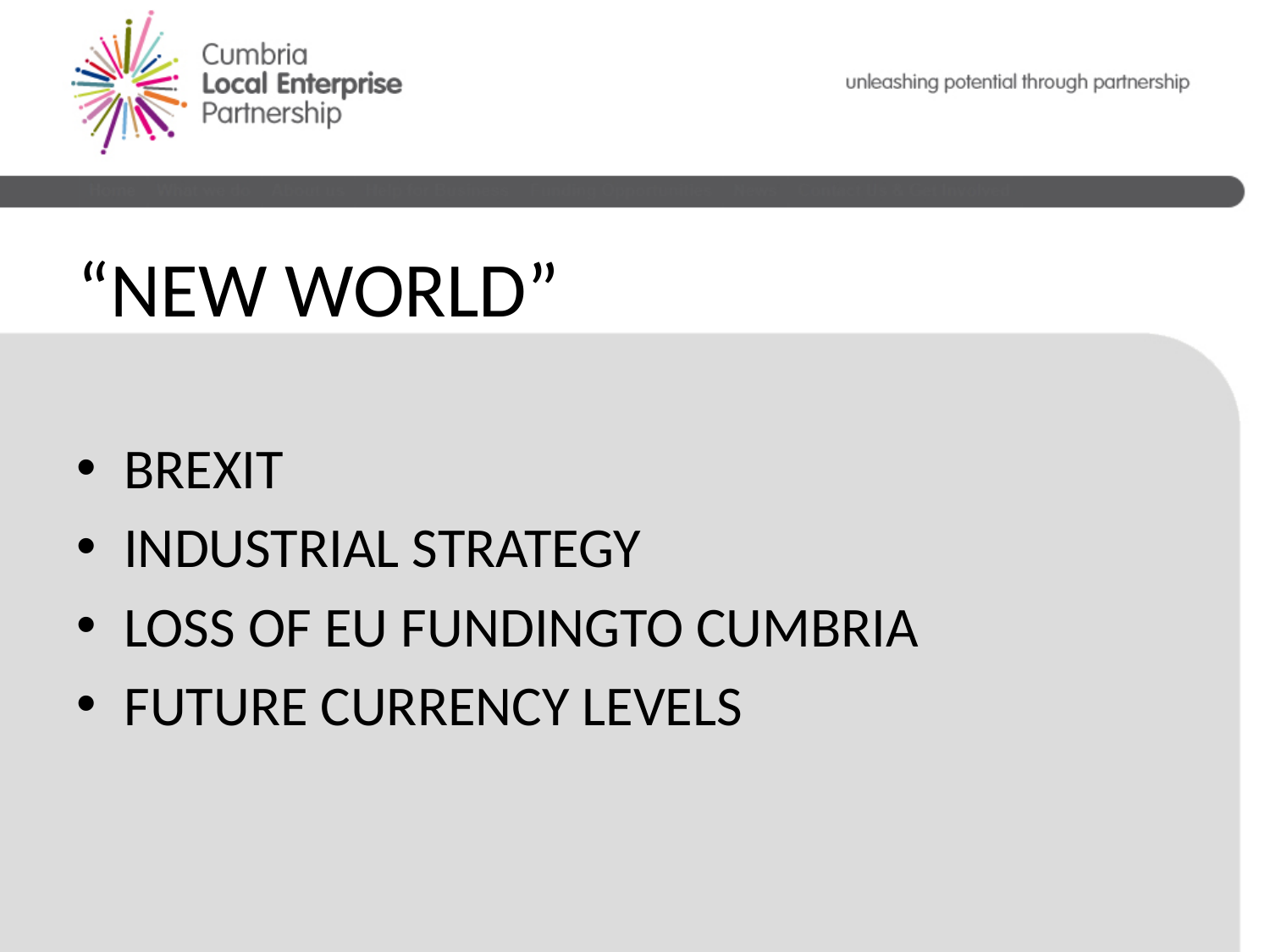

# “NEW WORLD”
BREXIT
INDUSTRIAL STRATEGY
LOSS OF EU FUNDINGTO CUMBRIA
FUTURE CURRENCY LEVELS